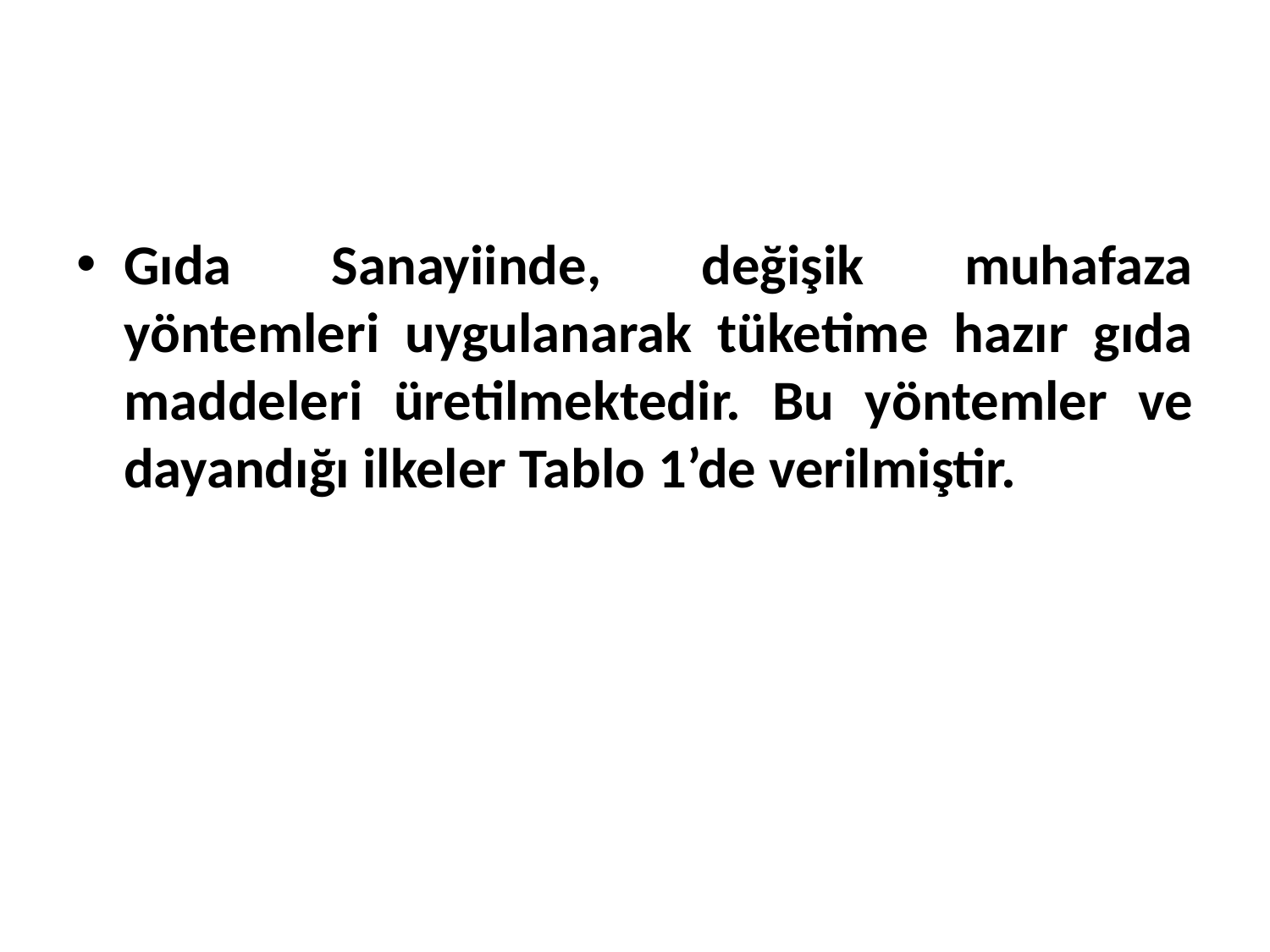

Gıda Sanayiinde, değişik muhafaza yöntemleri uygulanarak tüketime hazır gıda maddeleri üretilmektedir. Bu yöntemler ve dayandığı ilkeler Tablo 1’de verilmiştir.